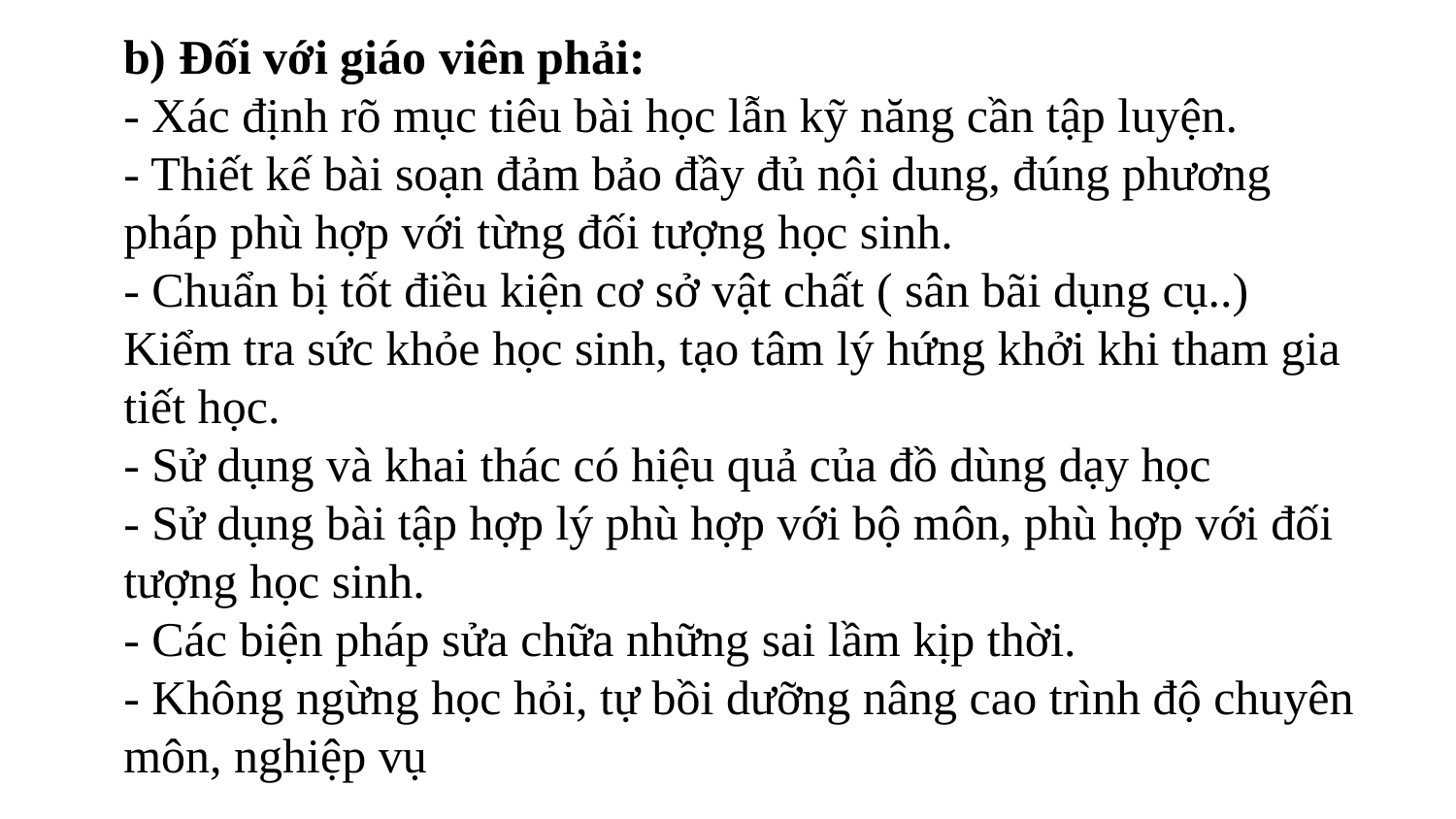

b) Đối với giáo viên phải:
- Xác định rõ mục tiêu bài học lẫn kỹ năng cần tập luyện.
- Thiết kế bài soạn đảm bảo đầy đủ nội dung, đúng phương pháp phù hợp với từng đối tượng học sinh.
- Chuẩn bị tốt điều kiện cơ sở vật chất ( sân bãi dụng cụ..) Kiểm tra sức khỏe học sinh, tạo tâm lý hứng khởi khi tham gia tiết học.
- Sử dụng và khai thác có hiệu quả của đồ dùng dạy học
- Sử dụng bài tập hợp lý phù hợp với bộ môn, phù hợp với đối tượng học sinh.
- Các biện pháp sửa chữa những sai lầm kịp thời.
- Không ngừng học hỏi, tự bồi dưỡng nâng cao trình độ chuyên môn, nghiệp vụ